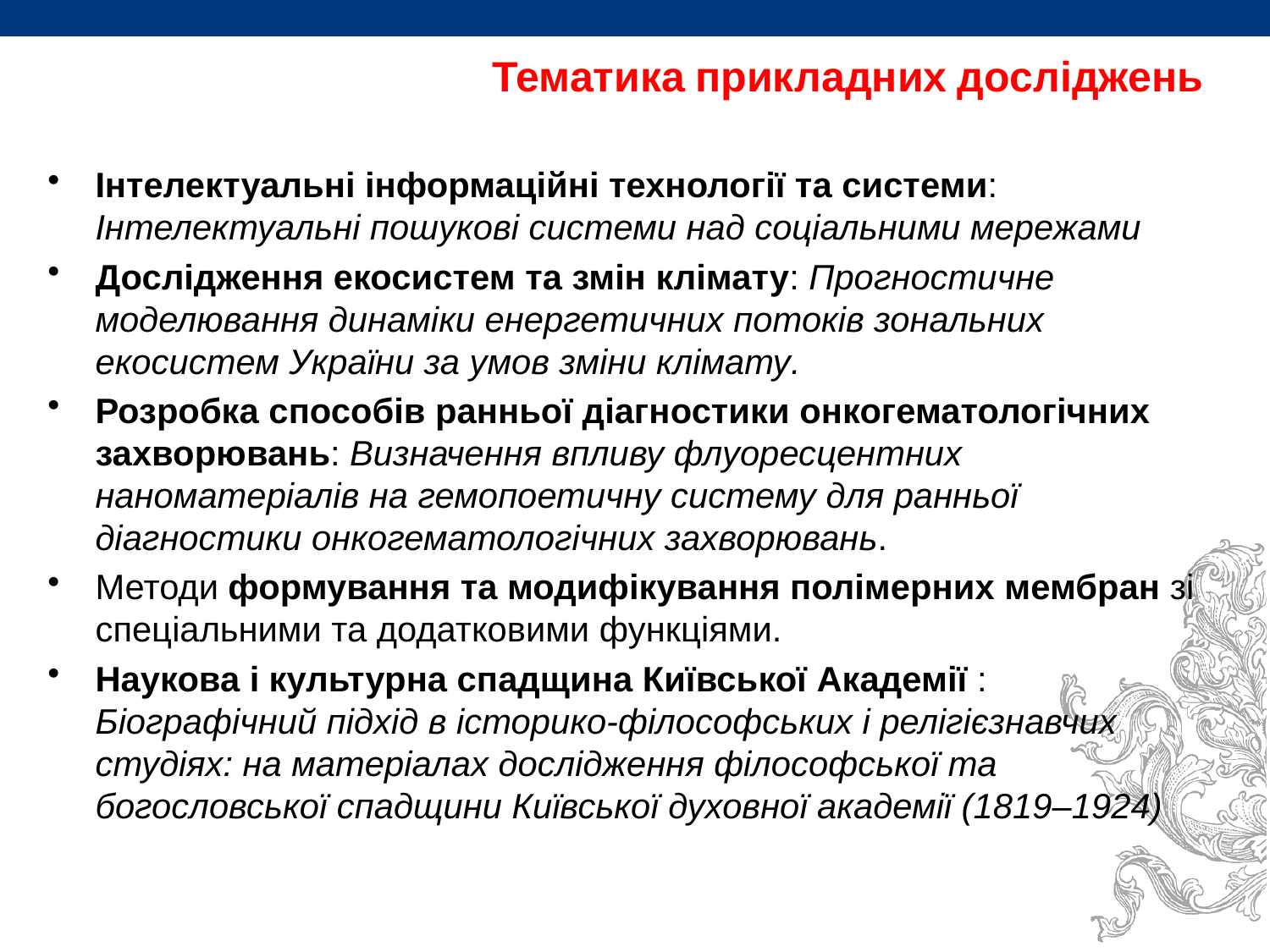

# Тематика прикладних досліджень
Інтелектуальні інформаційні технології та системи: Інтелектуальні пошукові системи над соціальними мережами
Дослідження екосистем та змін клімату: Прогностичне моделювання динаміки енергетичних потоків зональних екосистем України за умов зміни клімату.
Розробка способів ранньої діагностики онкогематологічних захворювань: Визначення впливу флуоресцентних наноматеріалів на гемопоетичну систему для ранньої діагностики онкогематологічних захворювань.
Методи формування та модифікування полімерних мембран зі спеціальними та додатковими функціями.
Наукова і культурна спадщина Київської Академії : Біографічний підхід в історико-філософських і релігієзнавчих студіях: на матеріалах дослідження філософської та богословської спадщини Київської духовної академії (1819–1924)